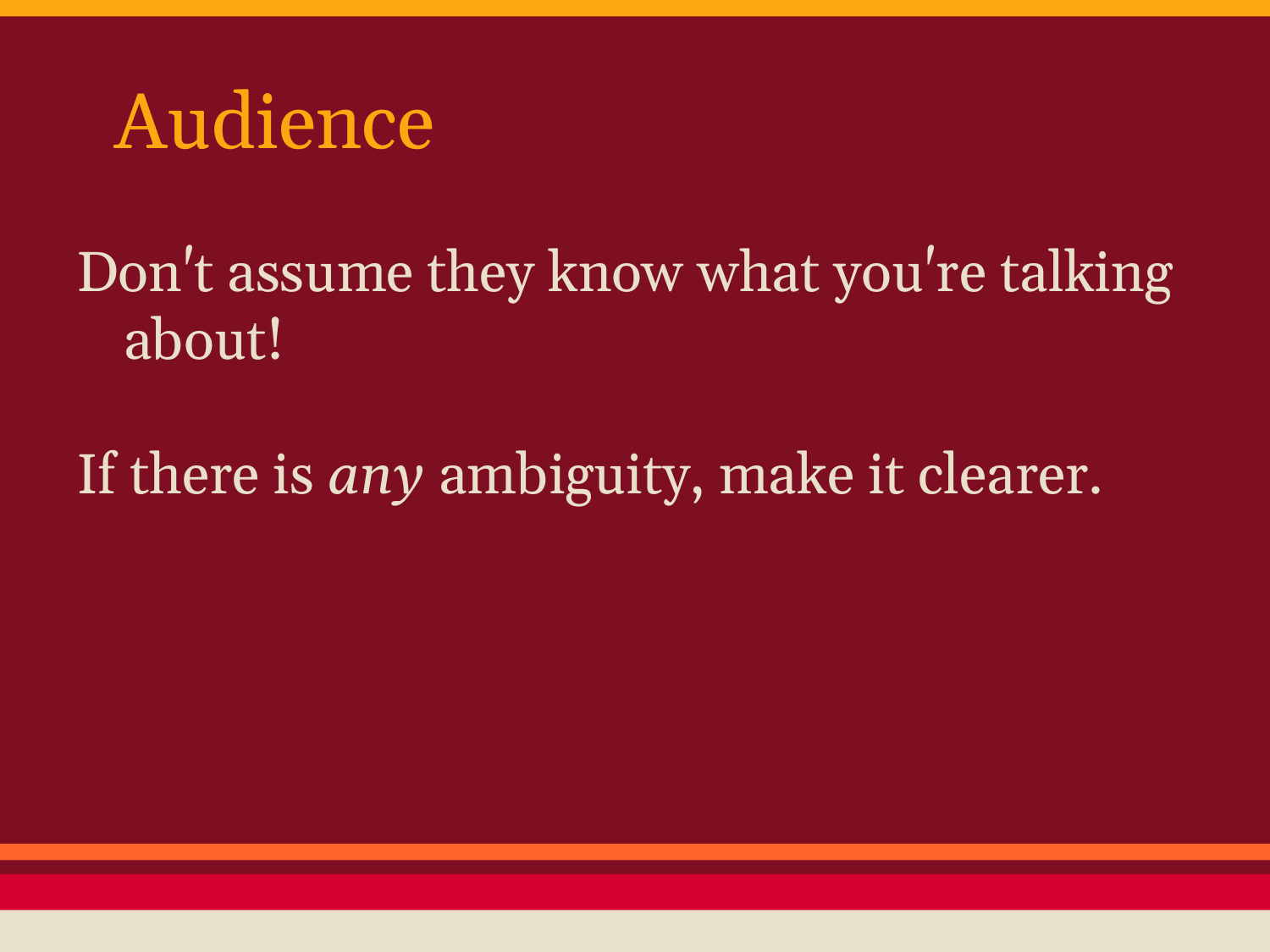

# Audience
Don't assume they know what you're talking about!

If there is any ambiguity, make it clearer.